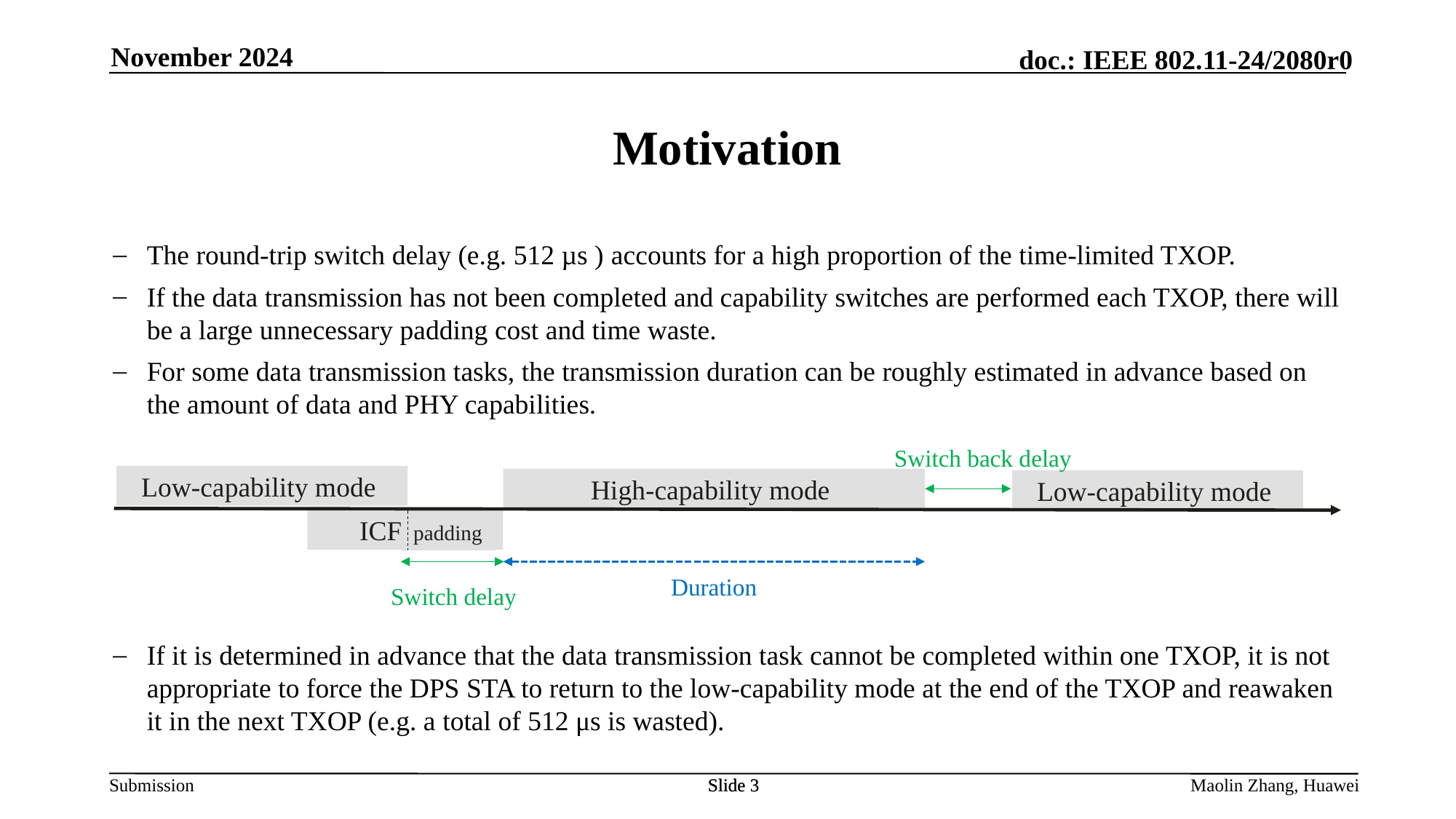

November 2024
# Motivation
The round-trip switch delay (e.g. 512 µs ) accounts for a high proportion of the time-limited TXOP.
If the data transmission has not been completed and capability switches are performed each TXOP, there will be a large unnecessary padding cost and time waste.
For some data transmission tasks, the transmission duration can be roughly estimated in advance based on the amount of data and PHY capabilities.

If it is determined in advance that the data transmission task cannot be completed within one TXOP, it is not appropriate to force the DPS STA to return to the low-capability mode at the end of the TXOP and reawaken it in the next TXOP (e.g. a total of 512 μs is wasted).

Switch back delay
Low-capability mode
High-capability mode
Low-capability mode
      ICF
padding
Switch delay
Duration
Slide 3
Slide 3
Maolin Zhang, Huawei